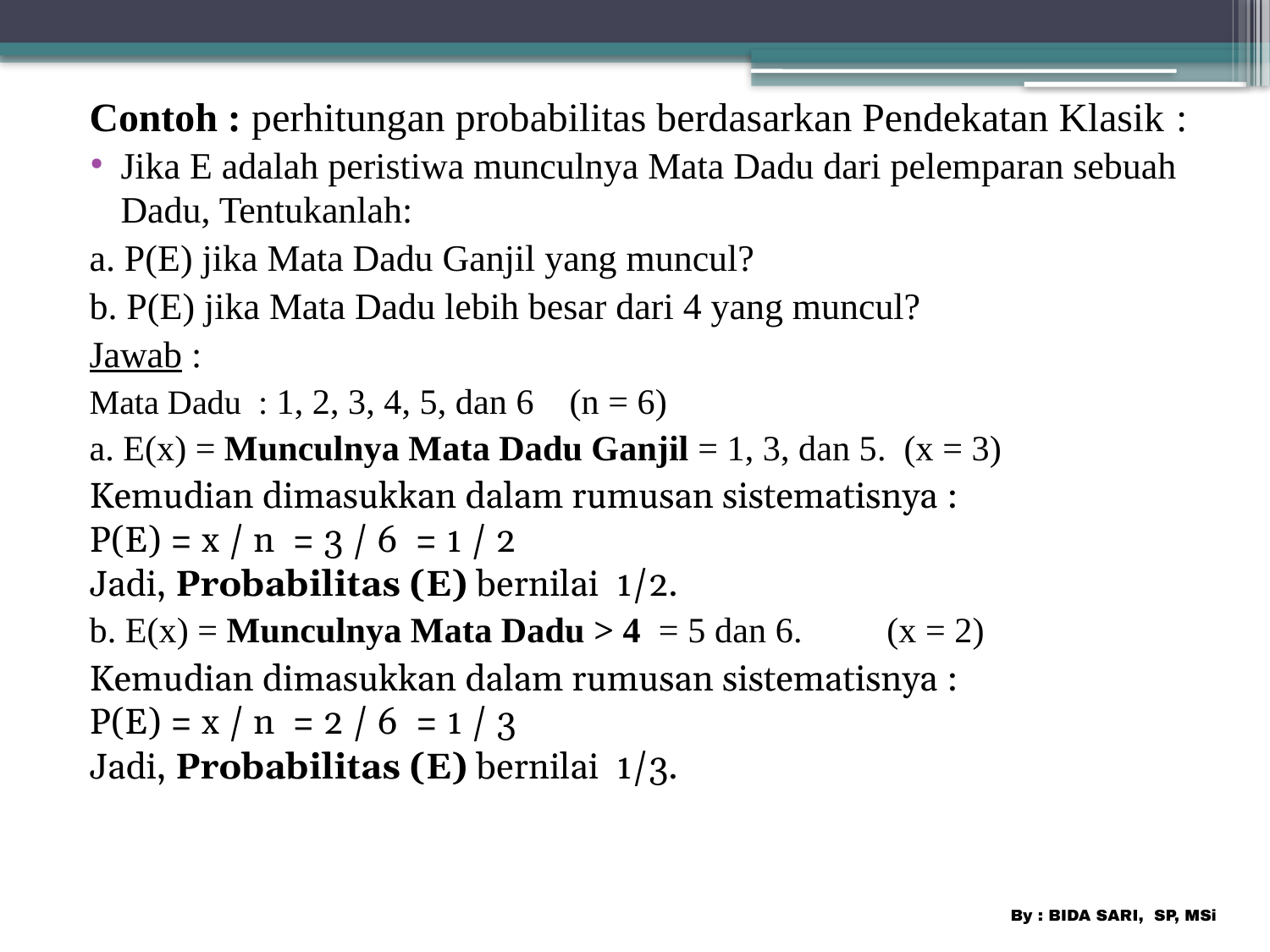

Contoh : perhitungan probabilitas berdasarkan Pendekatan Klasik :
Jika E adalah peristiwa munculnya Mata Dadu dari pelemparan sebuah Dadu, Tentukanlah:
a. P(E) jika Mata Dadu Ganjil yang muncul?
b. P(E) jika Mata Dadu lebih besar dari 4 yang muncul?
Jawab :
Mata Dadu  : 1, 2, 3, 4, 5, dan 6    (n = 6)
a. E(x) = Munculnya Mata Dadu Ganjil = 1, 3, dan 5.  (x = 3)
Kemudian dimasukkan dalam rumusan sistematisnya :
P(E) = x / n  = 3 / 6  = 1 / 2
Jadi, Probabilitas (E) bernilai  1/2.
b. E(x) = Munculnya Mata Dadu > 4  = 5 dan 6.	        (x = 2)
Kemudian dimasukkan dalam rumusan sistematisnya :
P(E) = x / n  = 2 / 6  = 1 / 3
Jadi, Probabilitas (E) bernilai  1/3.

By : BIDA SARI,  SP, MSi